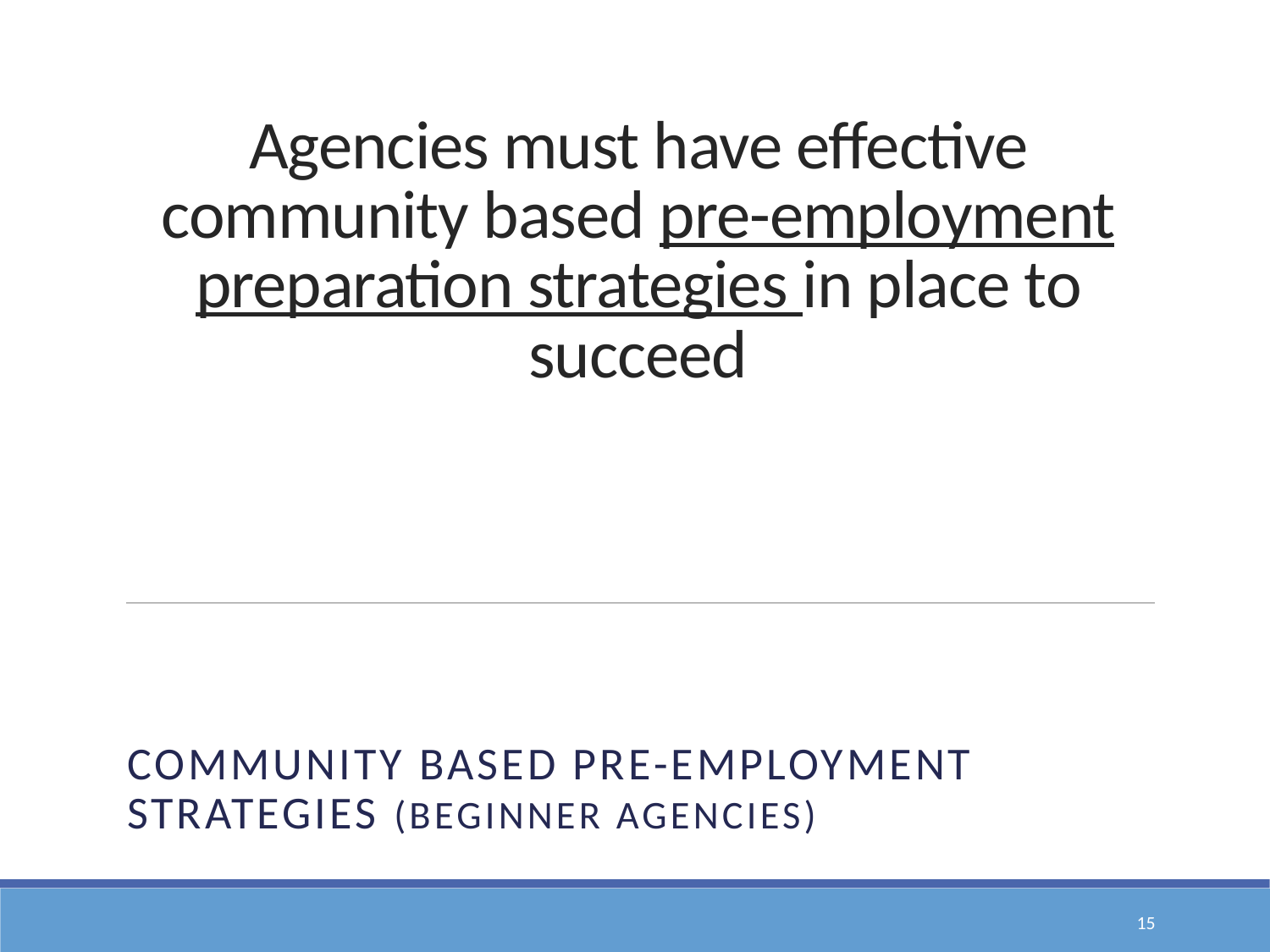

# Agencies must have effective community based pre-employment preparation strategies in place to succeed

Community based pre-employment strategies (beginner agencies)
15